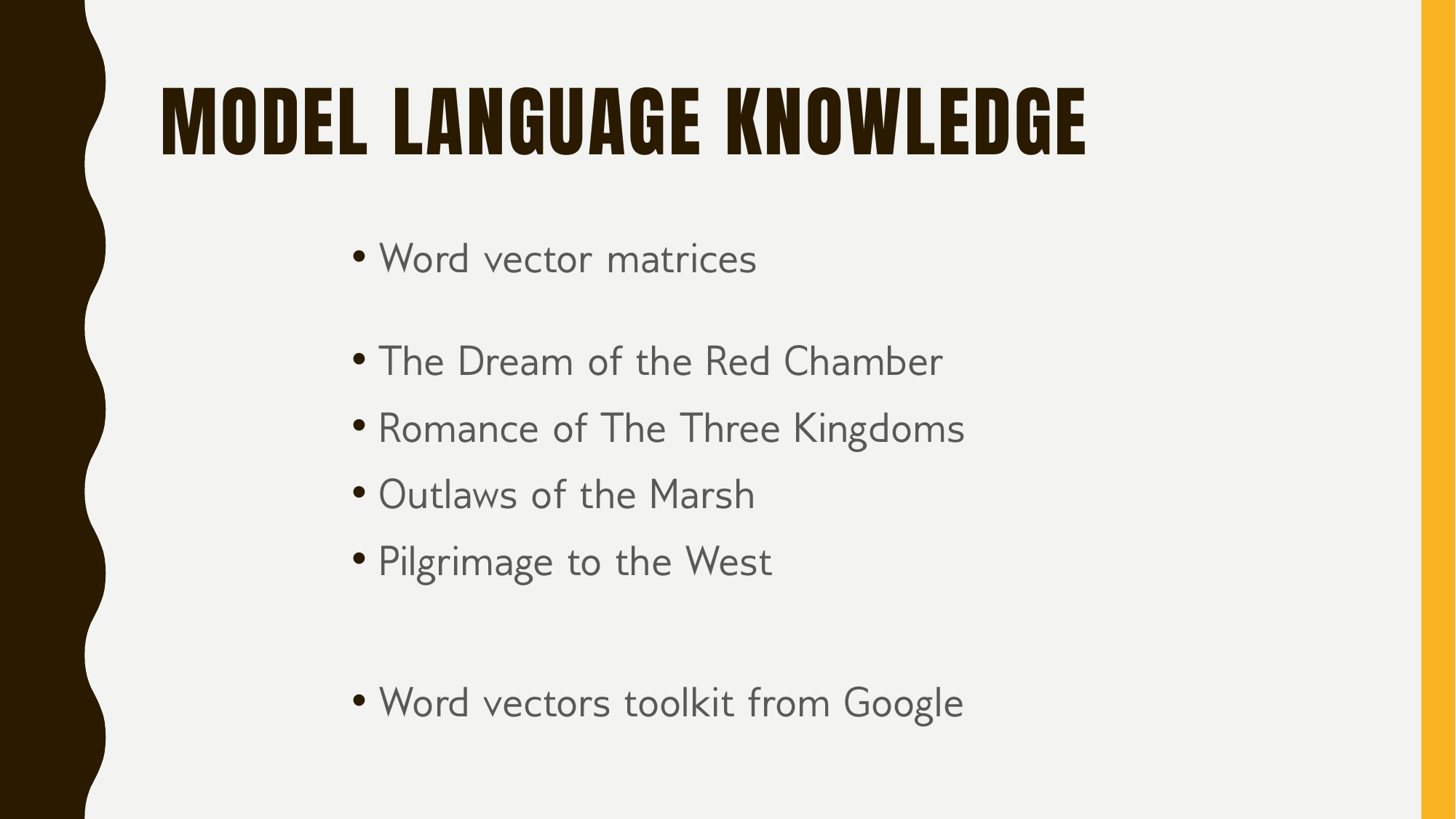

# Model language knowledge
Word vector matrices

The Dream of the Red Chamber
Romance of The Three Kingdoms
Outlaws of the Marsh
Pilgrimage to the West

Word vectors toolkit from Google